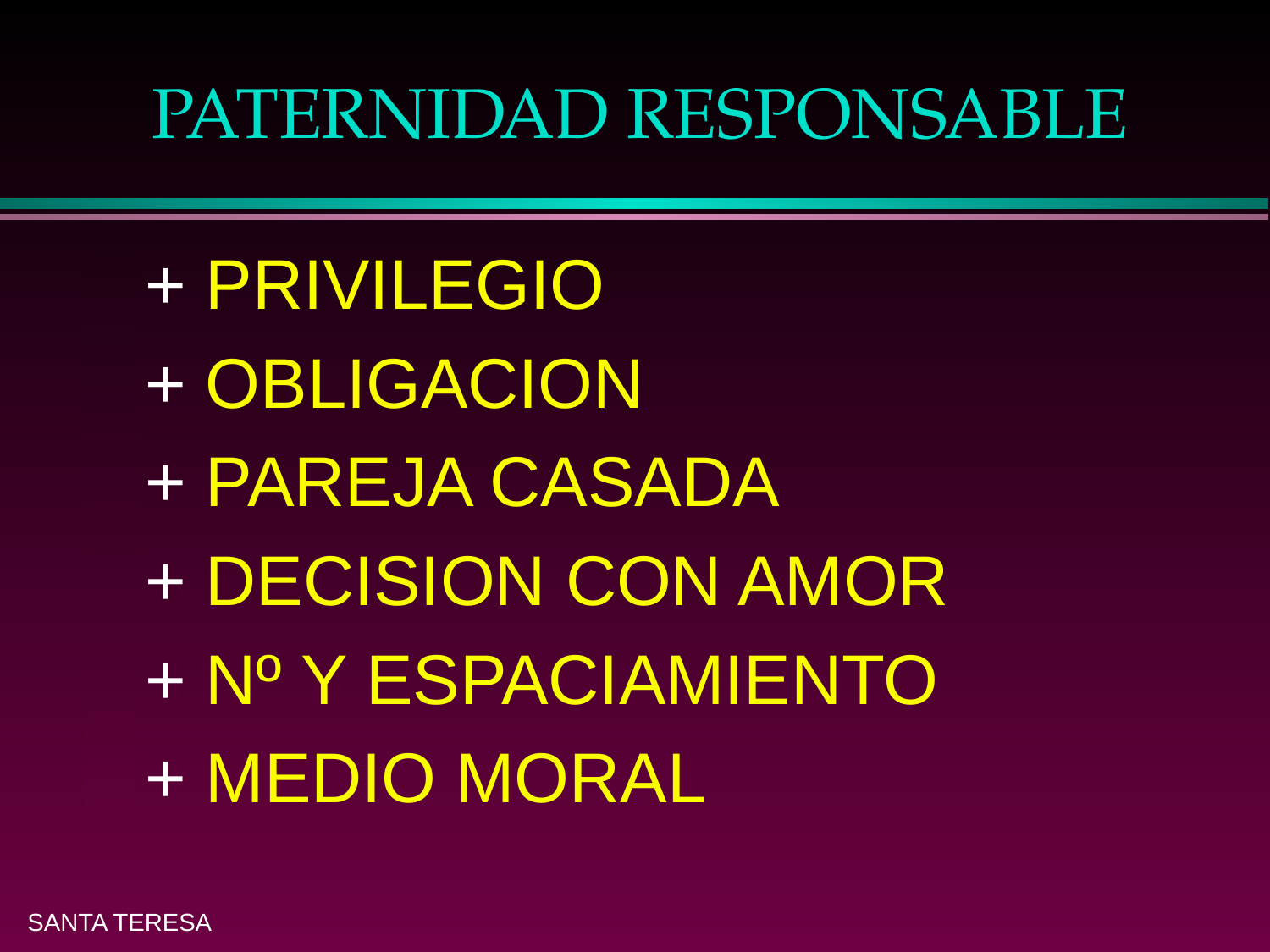

# PATERNIDAD RESPONSABLE
+ PRIVILEGIO
+ OBLIGACION
+ PAREJA CASADA
+ DECISION CON AMOR
+ Nº Y ESPACIAMIENTO
+ MEDIO MORAL